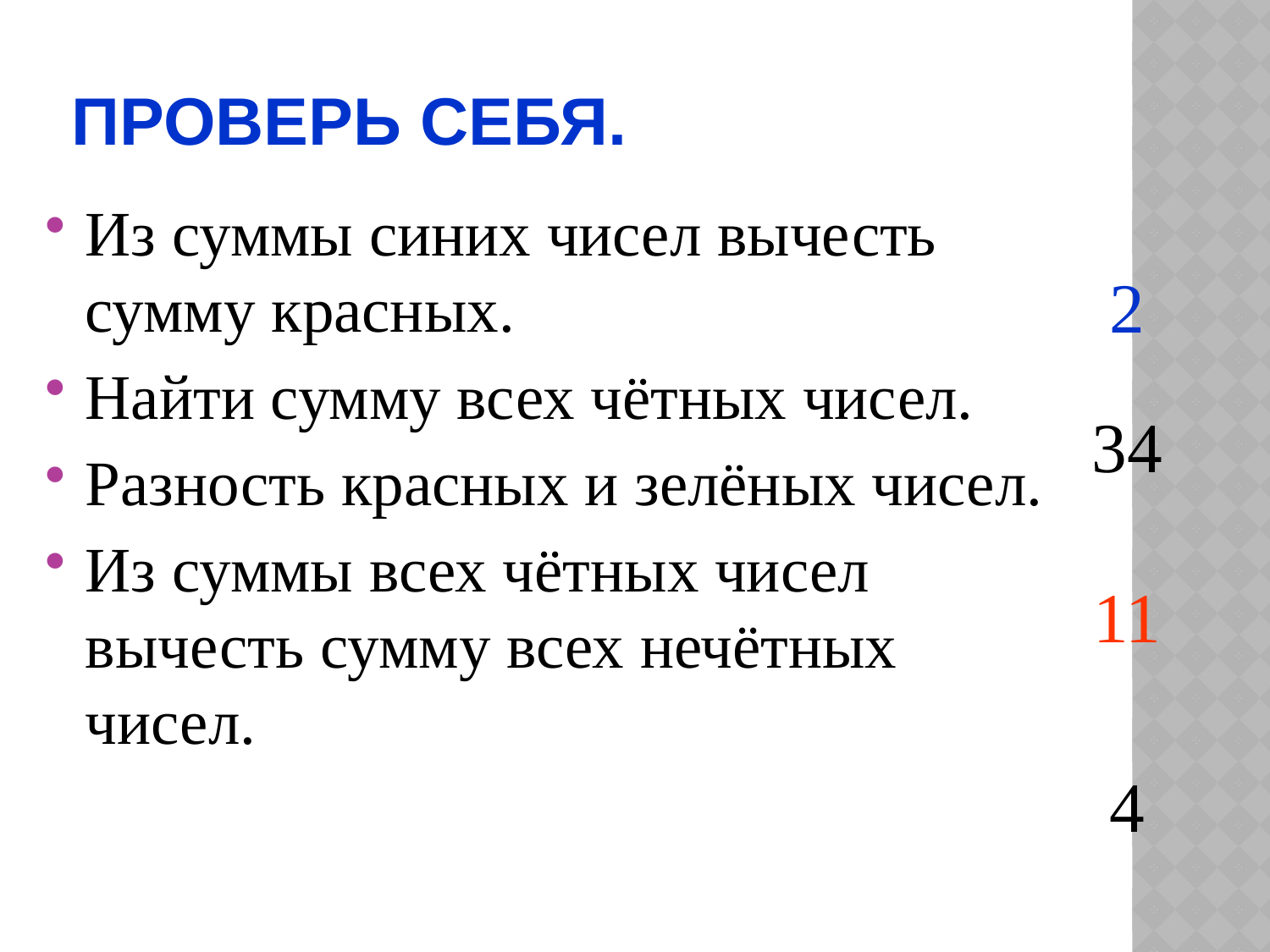

# Проверь себя.
Из суммы синих чисел вычесть сумму красных.
Найти сумму всех чётных чисел.
Разность красных и зелёных чисел.
Из суммы всех чётных чисел вычесть сумму всех нечётных чисел.
2

34
11
4